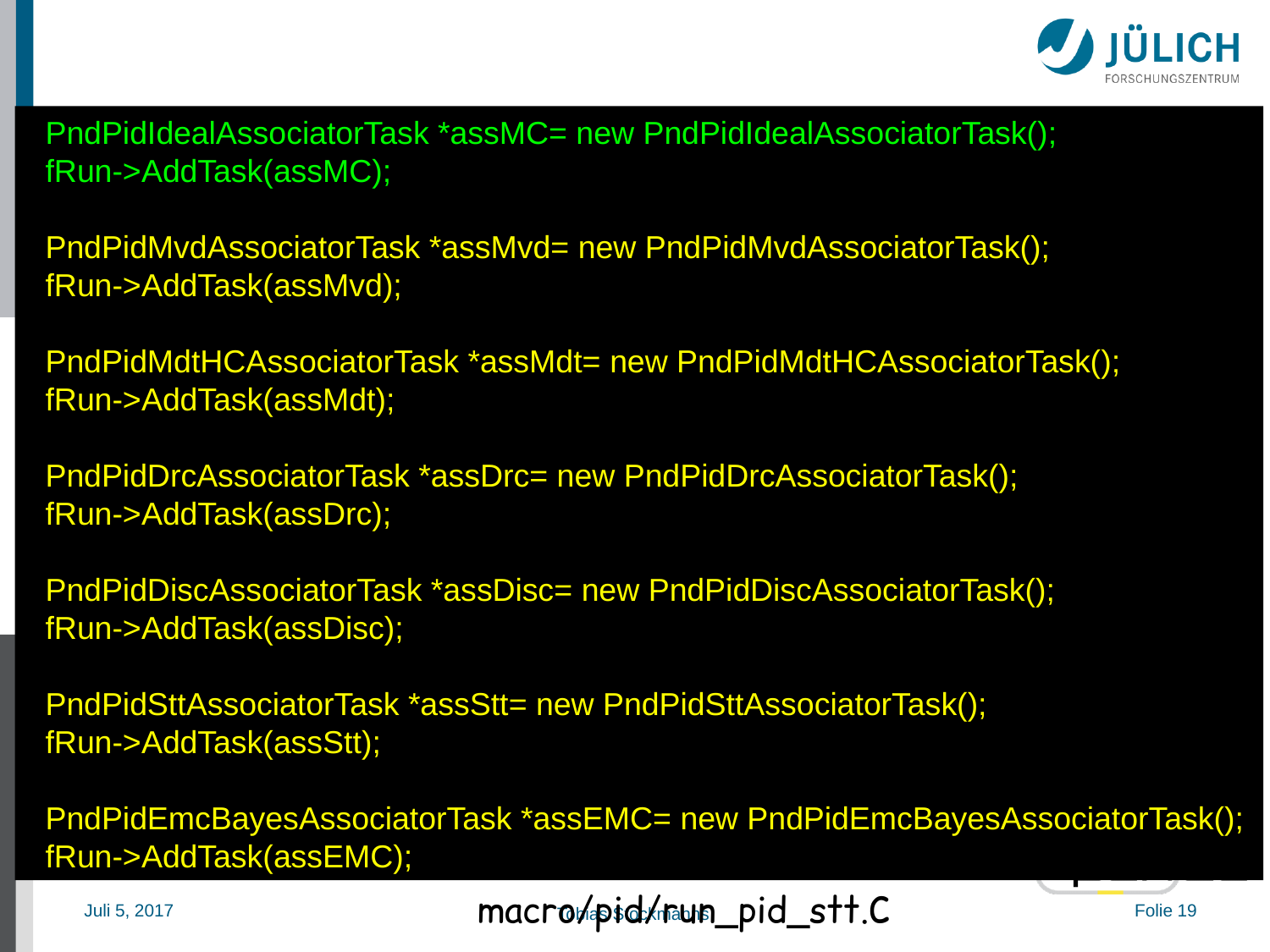

PndPidIdealAssociatorTask *assMC= new PndPidIdealAssociatorTask();
  fRun->AddTask(assMC);

  PndPidMvdAssociatorTask *assMvd= new PndPidMvdAssociatorTask();
  fRun->AddTask(assMvd);

  PndPidMdtHCAssociatorTask *assMdt= new PndPidMdtHCAssociatorTask();
  fRun->AddTask(assMdt);

  PndPidDrcAssociatorTask *assDrc= new PndPidDrcAssociatorTask();
  fRun->AddTask(assDrc);

  PndPidDiscAssociatorTask *assDisc= new PndPidDiscAssociatorTask();
  fRun->AddTask(assDisc);

  PndPidSttAssociatorTask *assStt= new PndPidSttAssociatorTask();
  fRun->AddTask(assStt);

  PndPidEmcBayesAssociatorTask *assEMC= new PndPidEmcBayesAssociatorTask();
  fRun->AddTask(assEMC);
macro/pid/run_pid_stt.C